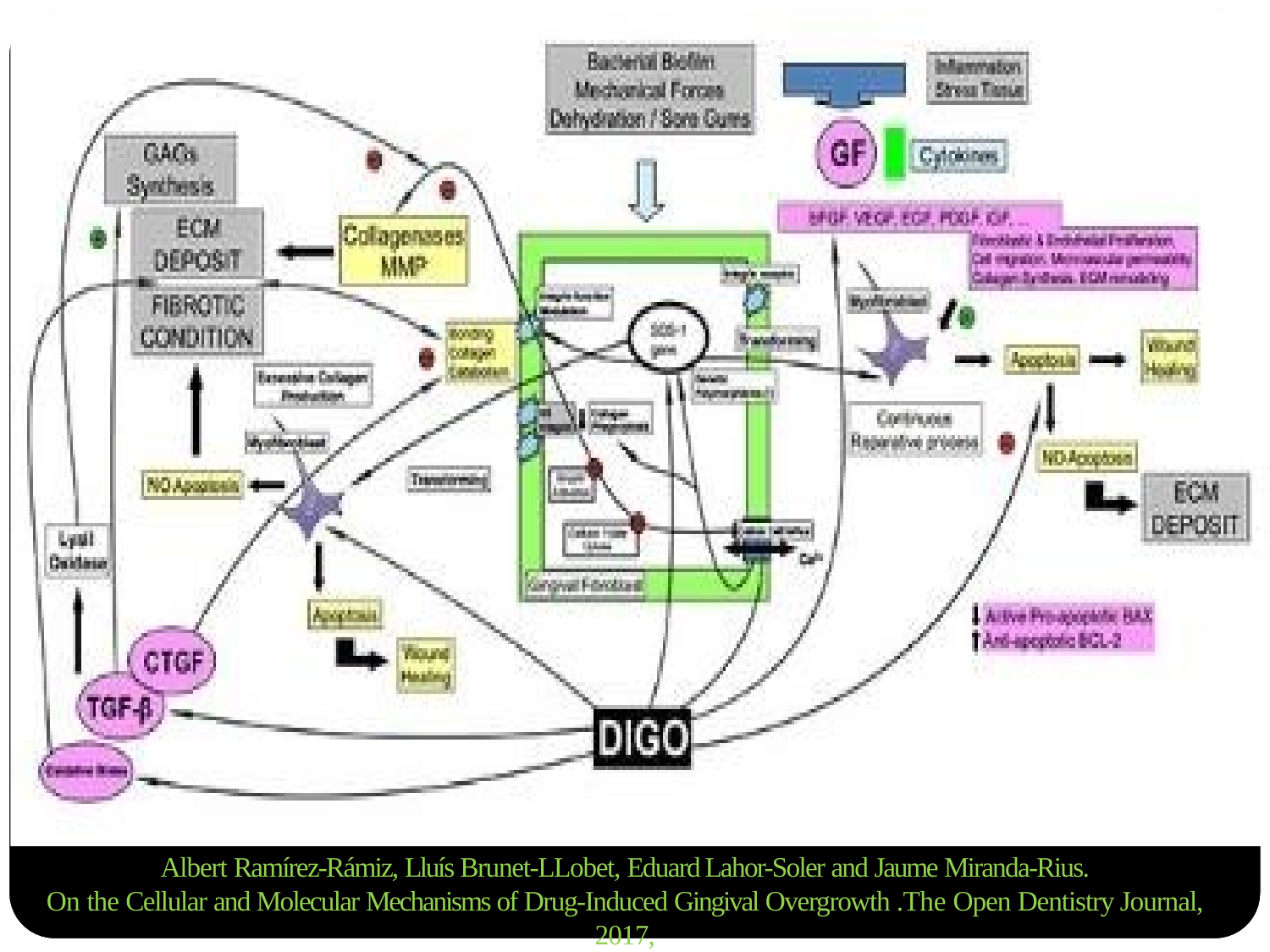

Albert Ramírez-Rámiz, Lluís Brunet-LLobet, Eduard Lahor-Soler and Jaume Miranda-Rius.
On the Cellular and Molecular Mechanisms of Drug-Induced Gingival Overgrowth .The Open Dentistry Journal, 2017,
Volume 11	421